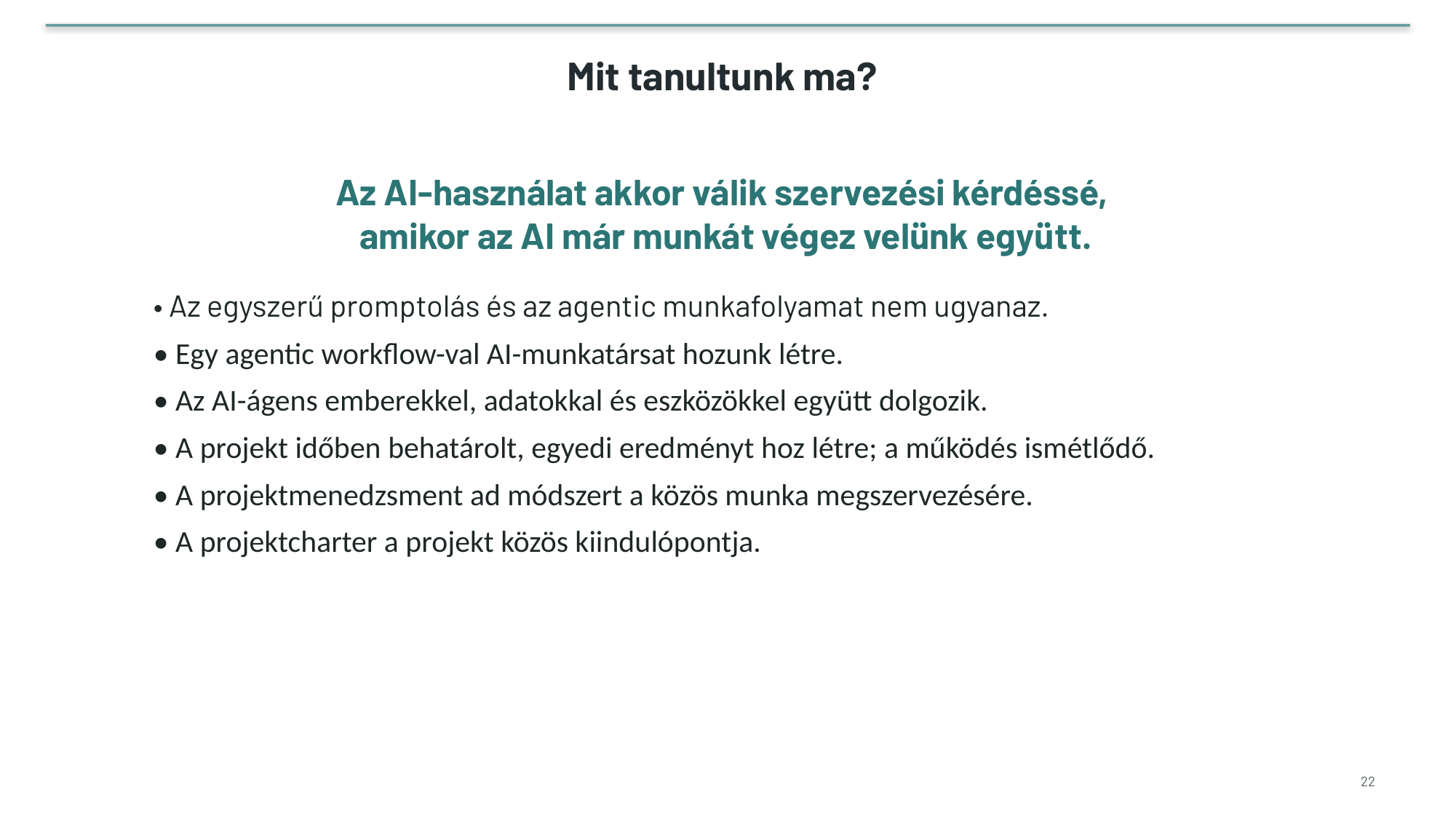

Mit tanultunk ma?
Az AI-használat akkor válik szervezési kérdéssé,
amikor az AI már munkát végez velünk együtt.
• Az egyszerű promptolás és az agentic munkafolyamat nem ugyanaz.
• Egy agentic workflow-val AI-munkatársat hozunk létre.
• Az AI-ágens emberekkel, adatokkal és eszközökkel együtt dolgozik.
• A projekt időben behatárolt, egyedi eredményt hoz létre; a működés ismétlődő.
• A projektmenedzsment ad módszert a közös munka megszervezésére.
• A projektcharter a projekt közös kiindulópontja.
22